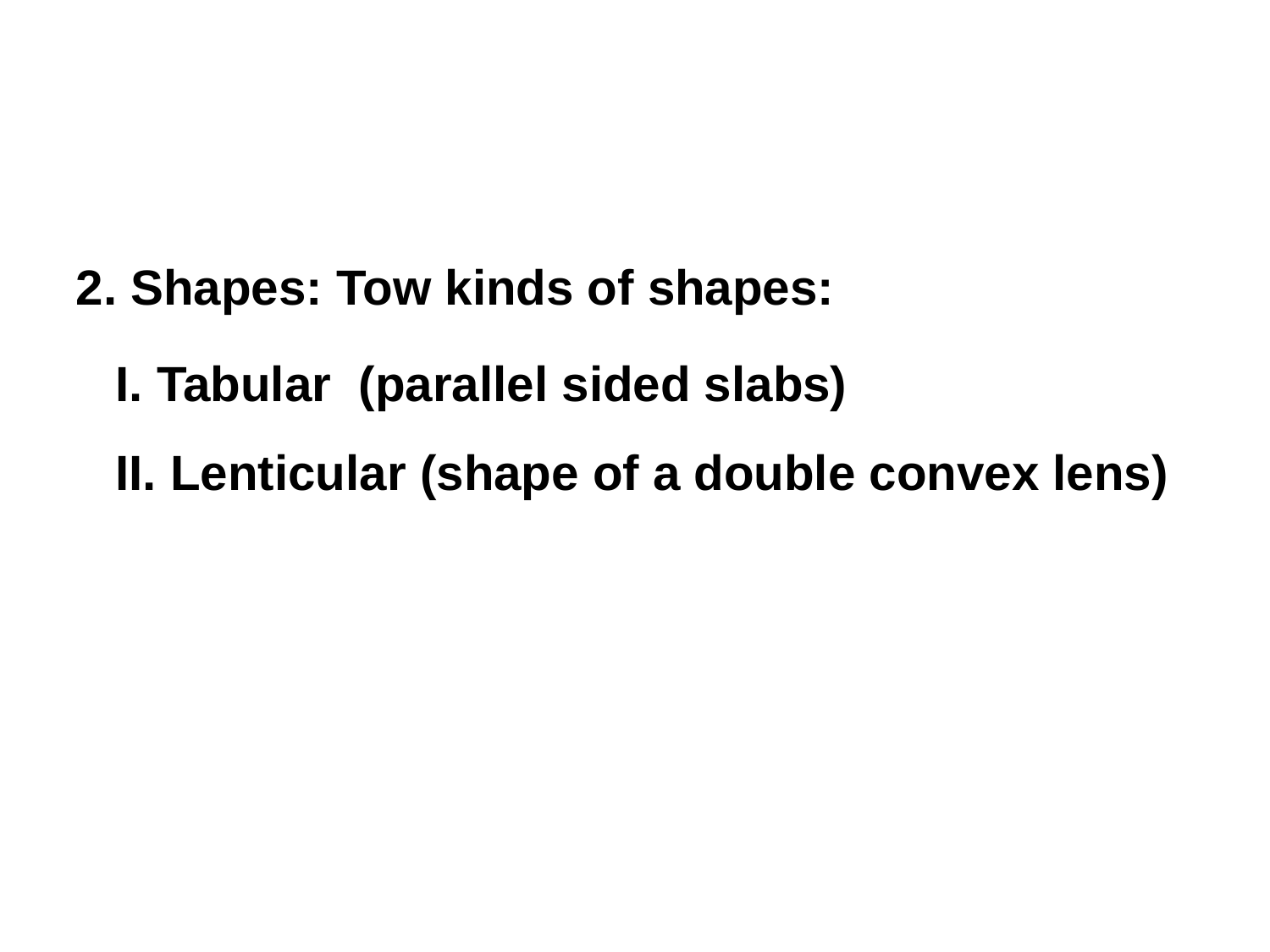

2. Shapes: Tow kinds of shapes:

 Tabular  (parallel sided slabs)

 Lenticular (shape of a double convex lens)